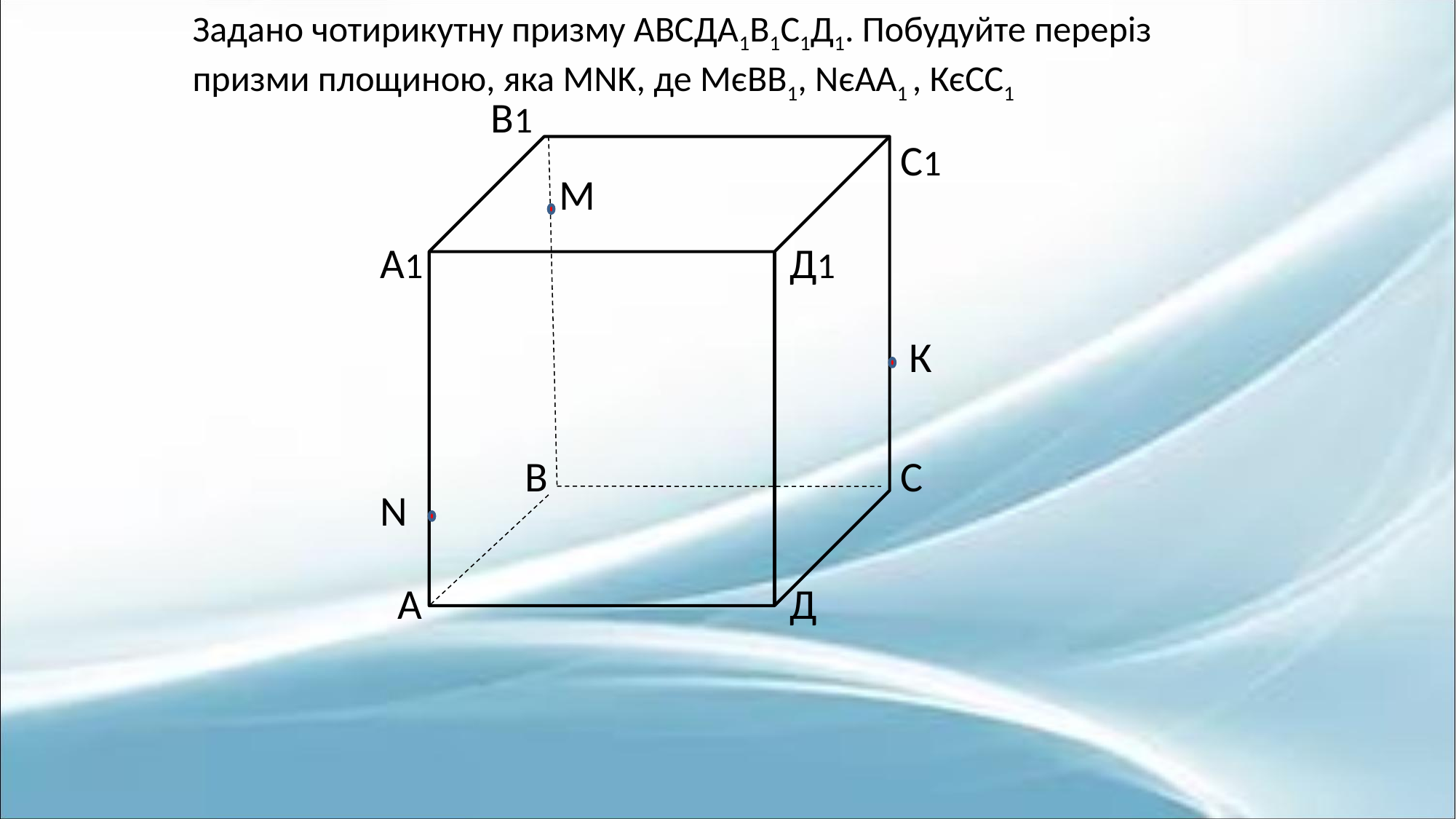

Задано чотирикутну призму АВСДА1В1С1Д1. Побудуйте переріз призми площиною, яка MNK, де МєВВ1, NєАА1 , КєСС1
В1
С1

М

А1
Д1
К

В
С
N

А
Д